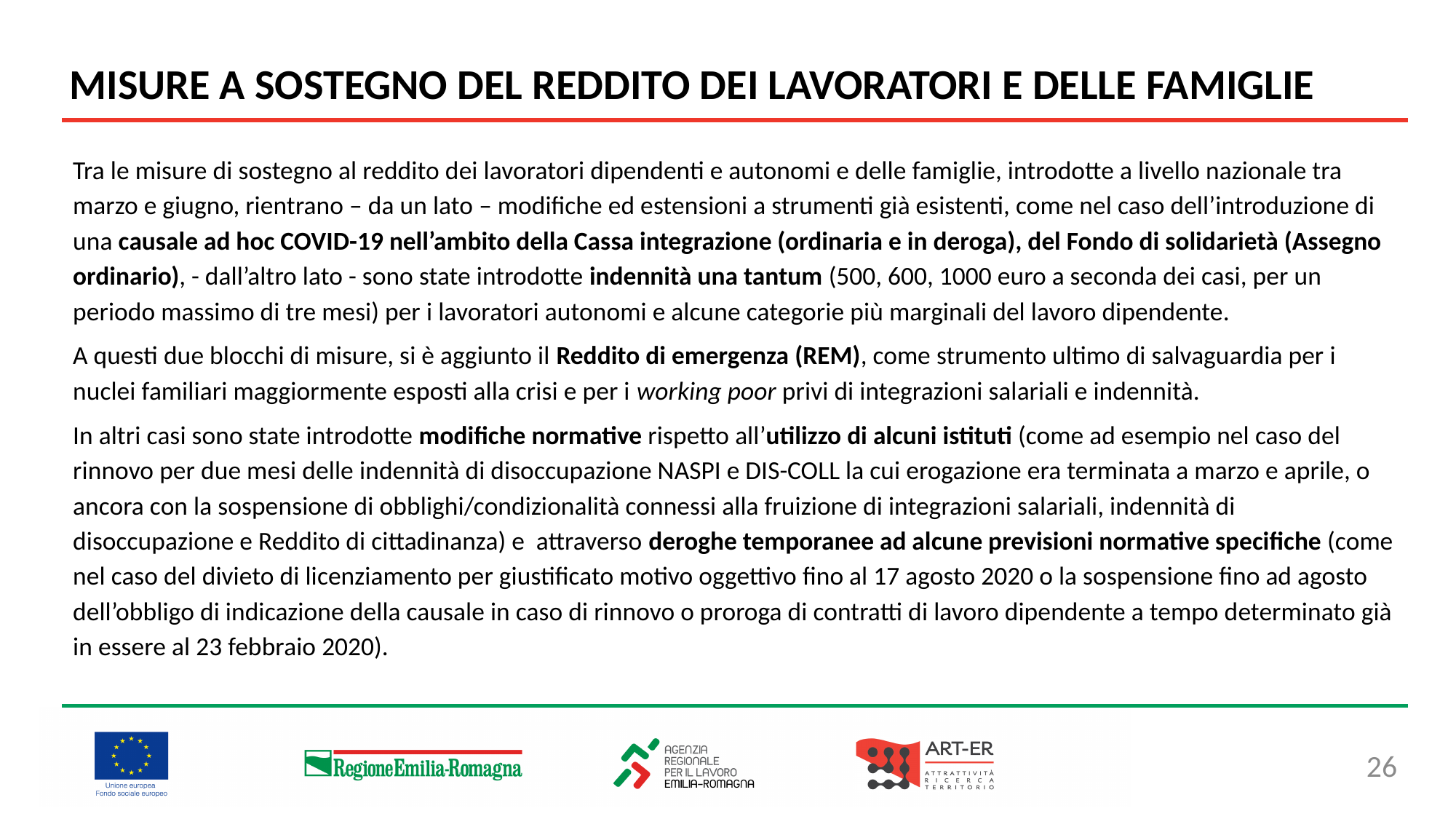

MISURE A SOSTEGNO DEL REDDITO DEI LAVORATORI E DELLE FAMIGLIE
Tra le misure di sostegno al reddito dei lavoratori dipendenti e autonomi e delle famiglie, introdotte a livello nazionale tra marzo e giugno, rientrano – da un lato – modifiche ed estensioni a strumenti già esistenti, come nel caso dell’introduzione di una causale ad hoc COVID-19 nell’ambito della Cassa integrazione (ordinaria e in deroga), del Fondo di solidarietà (Assegno ordinario), - dall’altro lato - sono state introdotte indennità una tantum (500, 600, 1000 euro a seconda dei casi, per un periodo massimo di tre mesi) per i lavoratori autonomi e alcune categorie più marginali del lavoro dipendente.
A questi due blocchi di misure, si è aggiunto il Reddito di emergenza (REM), come strumento ultimo di salvaguardia per i nuclei familiari maggiormente esposti alla crisi e per i working poor privi di integrazioni salariali e indennità.
In altri casi sono state introdotte modifiche normative rispetto all’utilizzo di alcuni istituti (come ad esempio nel caso del rinnovo per due mesi delle indennità di disoccupazione NASPI e DIS-COLL la cui erogazione era terminata a marzo e aprile, o ancora con la sospensione di obblighi/condizionalità connessi alla fruizione di integrazioni salariali, indennità di disoccupazione e Reddito di cittadinanza) e  attraverso deroghe temporanee ad alcune previsioni normative specifiche (come nel caso del divieto di licenziamento per giustificato motivo oggettivo fino al 17 agosto 2020 o la sospensione fino ad agosto dell’obbligo di indicazione della causale in caso di rinnovo o proroga di contratti di lavoro dipendente a tempo determinato già in essere al 23 febbraio 2020).
26